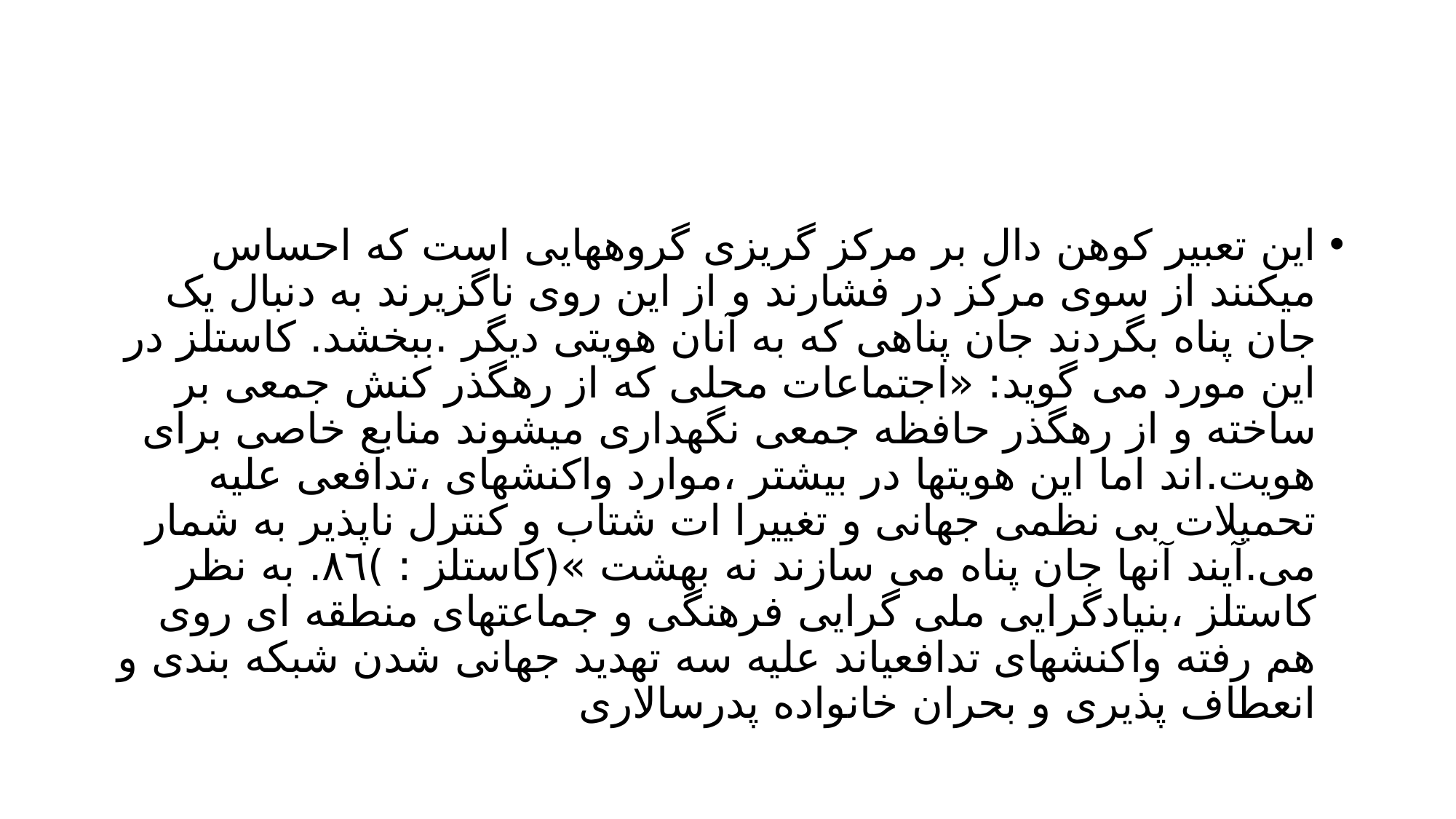

#
این تعبیر کوهن دال بر مرکز گریزی گروههایی است که احساس میکنند از سوی مرکز در فشارند و از این روی ناگزیرند به دنبال یک جان پناه بگردند جان پناهی که به آنان هویتی دیگر .ببخشد. کاستلز در این مورد می گوید: «اجتماعات محلی که از رهگذر کنش جمعی بر ساخته و از رهگذر حافظه جمعی نگهداری میشوند منابع خاصی برای هویت.اند اما این هویتها در بیشتر ،موارد واکنشهای ،تدافعی علیه تحمیلات بی نظمی جهانی و تغييرا ات شتاب و کنترل ناپذیر به شمار می.آیند آنها جان پناه می سازند نه بهشت »(کاستلز : )٨٦. به نظر کاستلز ،بنیادگرایی ملی گرایی فرهنگی و جماعتهای منطقه ای روی هم رفته واکنشهای تدافعیاند علیه سه تهدید جهانی شدن شبکه بندی و انعطاف پذیری و بحران خانواده پدرسالاری